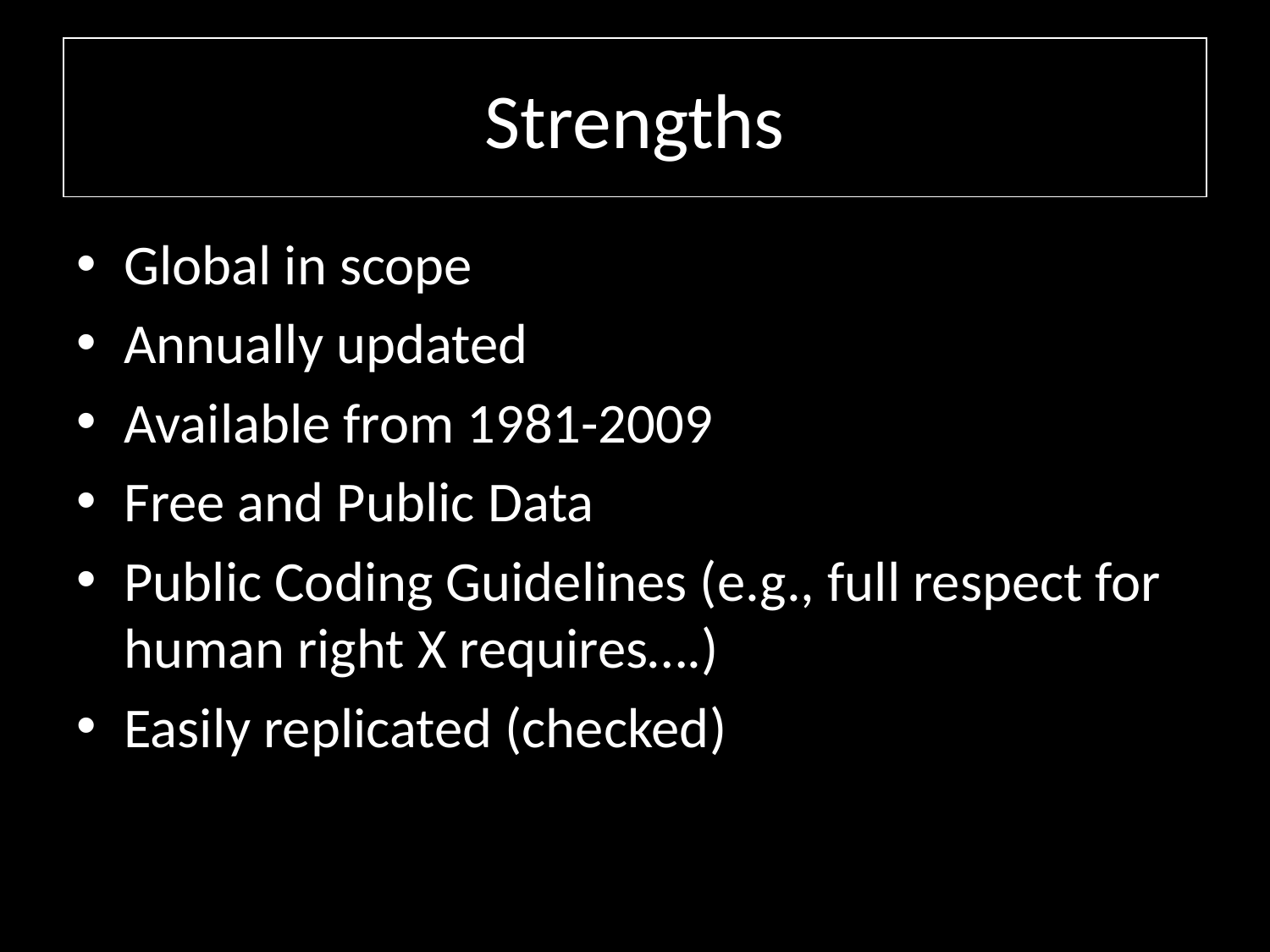

# Strengths
Global in scope
Annually updated
Available from 1981-2009
Free and Public Data
Public Coding Guidelines (e.g., full respect for human right X requires….)
Easily replicated (checked)